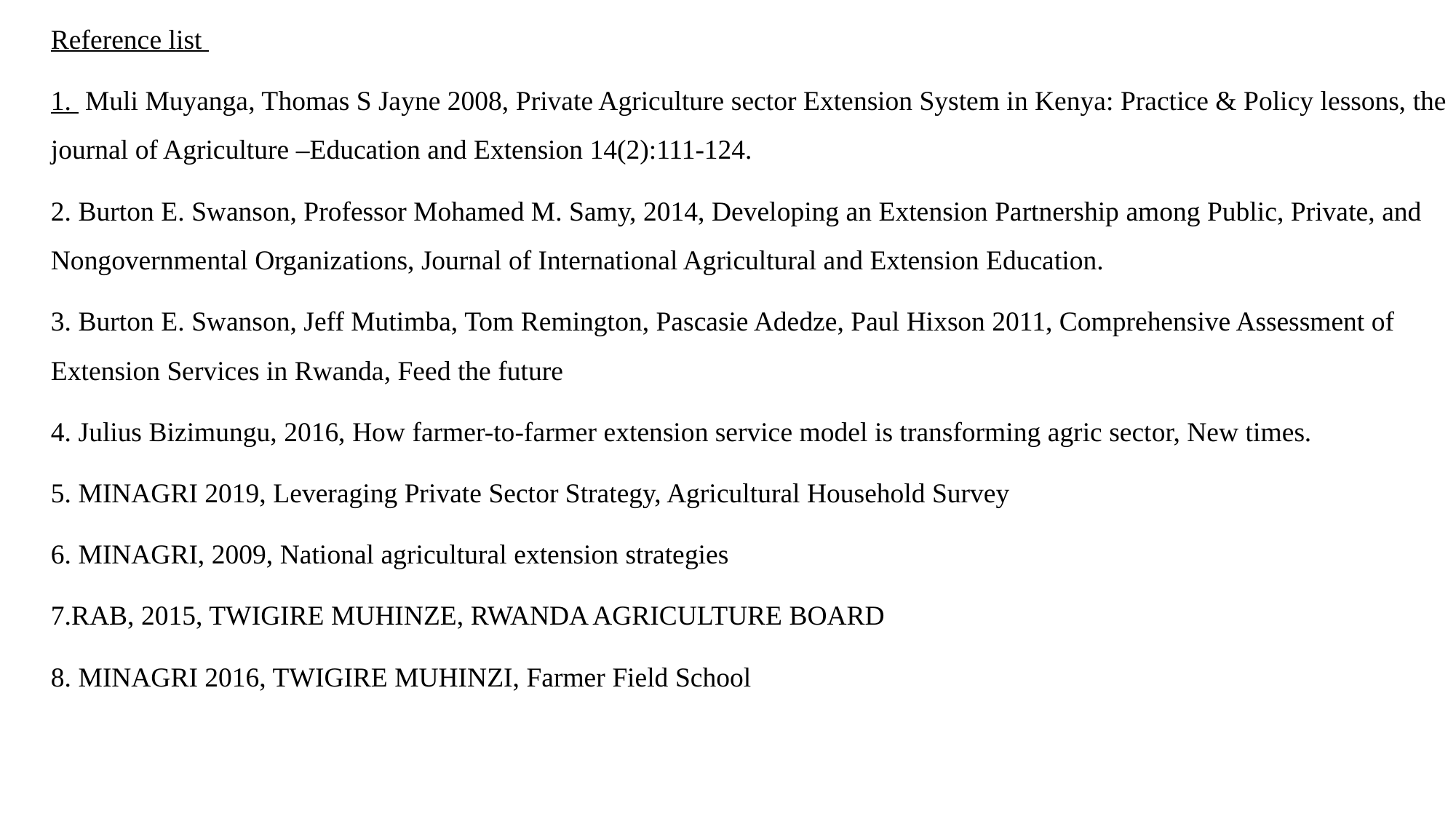

Reference list
1.  Muli Muyanga, Thomas S Jayne 2008, Private Agriculture sector Extension System in Kenya: Practice & Policy lessons, the journal of Agriculture –Education and Extension 14(2):111-124.
2. Burton E. Swanson, Professor Mohamed M. Samy, 2014, Developing an Extension Partnership among Public, Private, and Nongovernmental Organizations, Journal of International Agricultural and Extension Education.
3. Burton E. Swanson, Jeff Mutimba, Tom Remington, Pascasie Adedze, Paul Hixson 2011, Comprehensive Assessment of Extension Services in Rwanda, Feed the future
4. Julius Bizimungu, 2016, How farmer-to-farmer extension service model is transforming agric sector, New times.
5. MINAGRI 2019, Leveraging Private Sector Strategy, Agricultural Household Survey
6. MINAGRI, 2009, National agricultural extension strategies
7.RAB, 2015, TWIGIRE MUHINZE, RWANDA AGRICULTURE BOARD
8. MINAGRI 2016, TWIGIRE MUHINZI, Farmer Field School